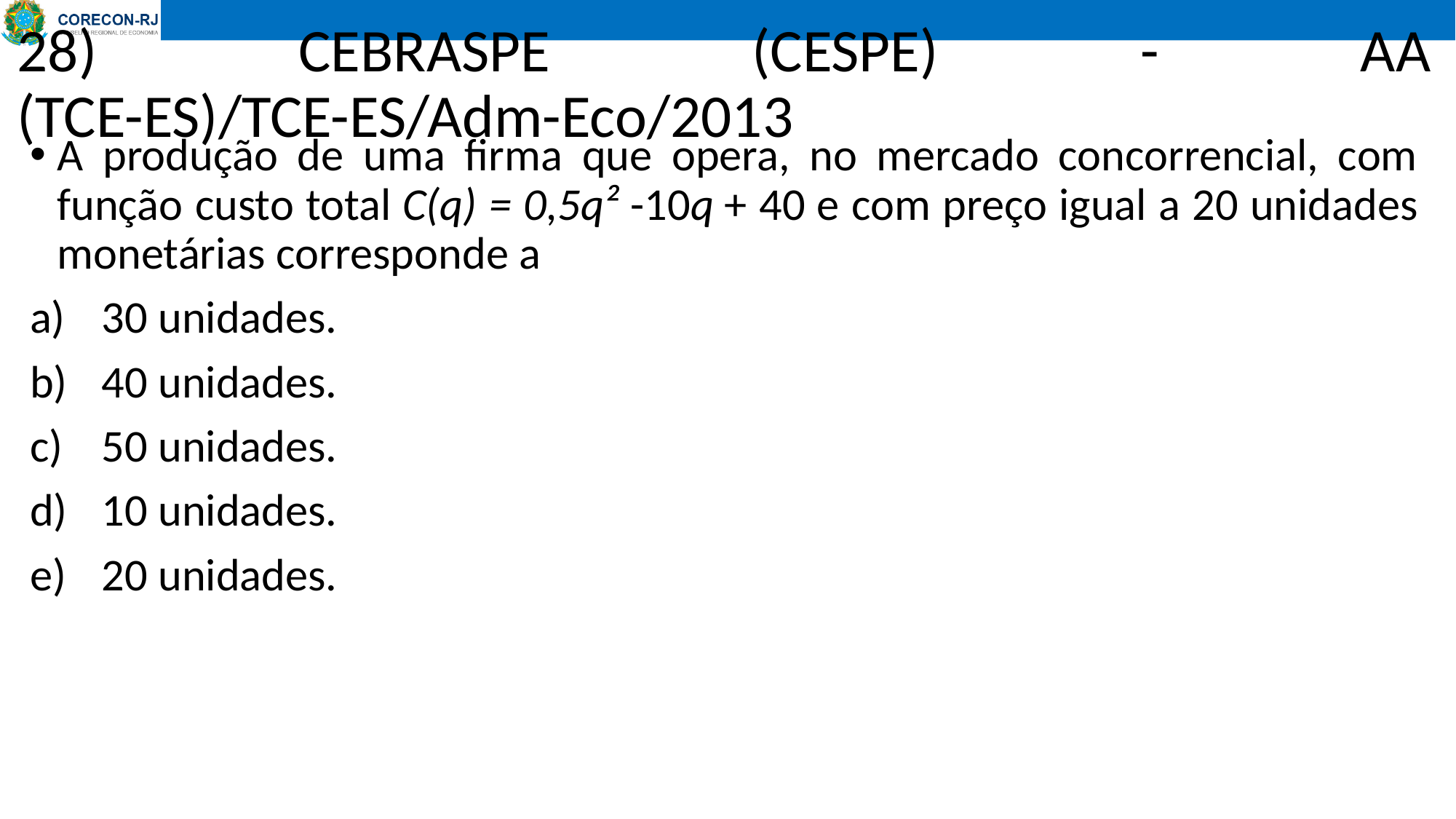

# 28) CEBRASPE (CESPE) - AA (TCE-ES)/TCE-ES/Adm-Eco/2013
A produção de uma firma que opera, no mercado concorrencial, com função custo total C(q) = 0,5q² -10q + 40 e com preço igual a 20 unidades monetárias corresponde a
 30 unidades.
 40 unidades.
 50 unidades.
 10 unidades.
 20 unidades.